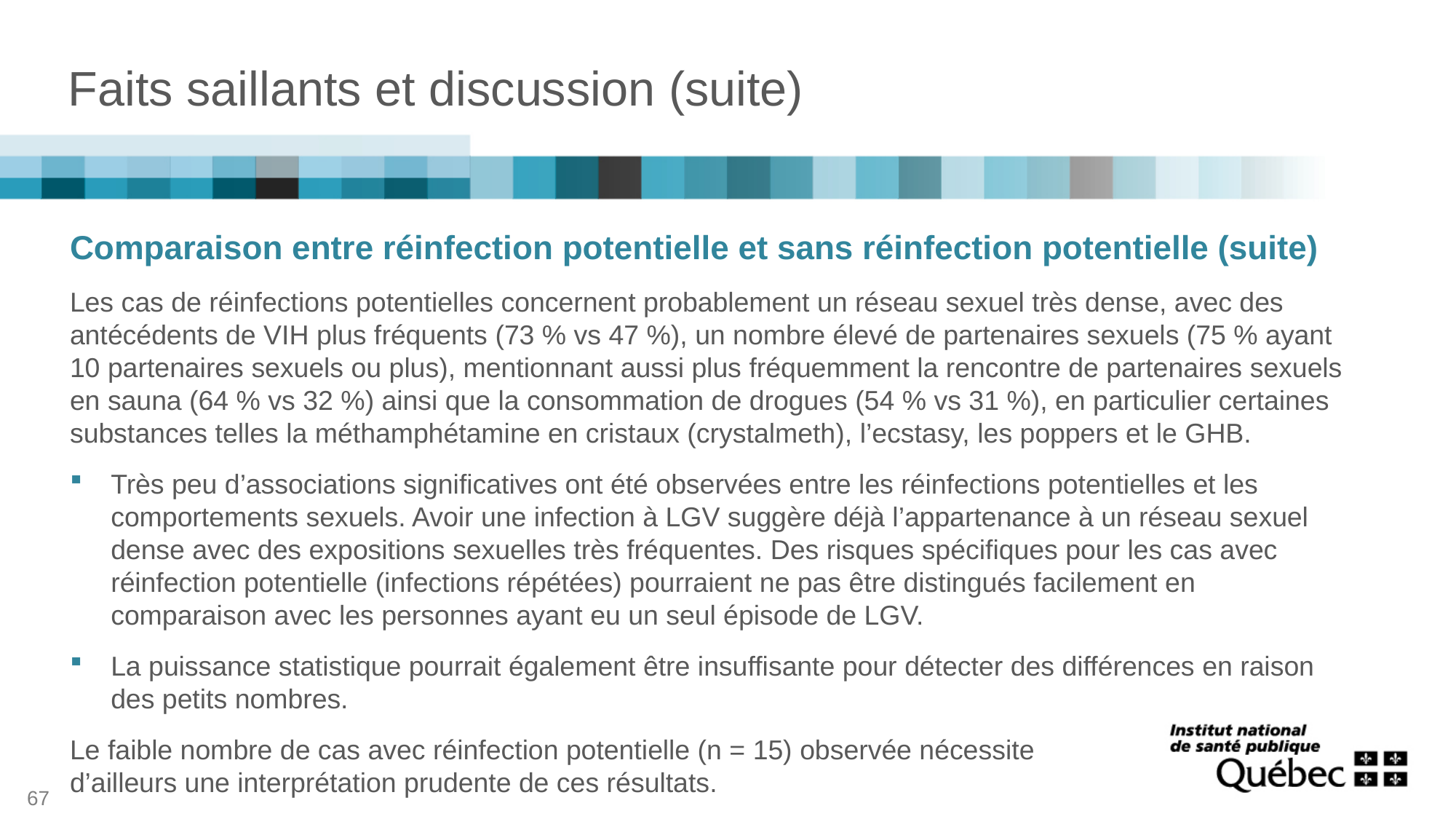

# Faits saillants et discussion (suite)
Comparaison entre réinfection potentielle et sans réinfection potentielle (suite)
Les cas de réinfections potentielles concernent probablement un réseau sexuel très dense, avec des antécédents de VIH plus fréquents (73 % vs 47 %), un nombre élevé de partenaires sexuels (75 % ayant 10 partenaires sexuels ou plus), mentionnant aussi plus fréquemment la rencontre de partenaires sexuels en sauna (64 % vs 32 %) ainsi que la consommation de drogues (54 % vs 31 %), en particulier certaines substances telles la méthamphétamine en cristaux (crystalmeth), l’ecstasy, les poppers et le GHB.
Très peu d’associations significatives ont été observées entre les réinfections potentielles et les comportements sexuels. Avoir une infection à LGV suggère déjà l’appartenance à un réseau sexuel dense avec des expositions sexuelles très fréquentes. Des risques spécifiques pour les cas avec réinfection potentielle (infections répétées) pourraient ne pas être distingués facilement en comparaison avec les personnes ayant eu un seul épisode de LGV.
La puissance statistique pourrait également être insuffisante pour détecter des différences en raison des petits nombres.
Le faible nombre de cas avec réinfection potentielle (n = 15) observée nécessite
d’ailleurs une interprétation prudente de ces résultats.

67